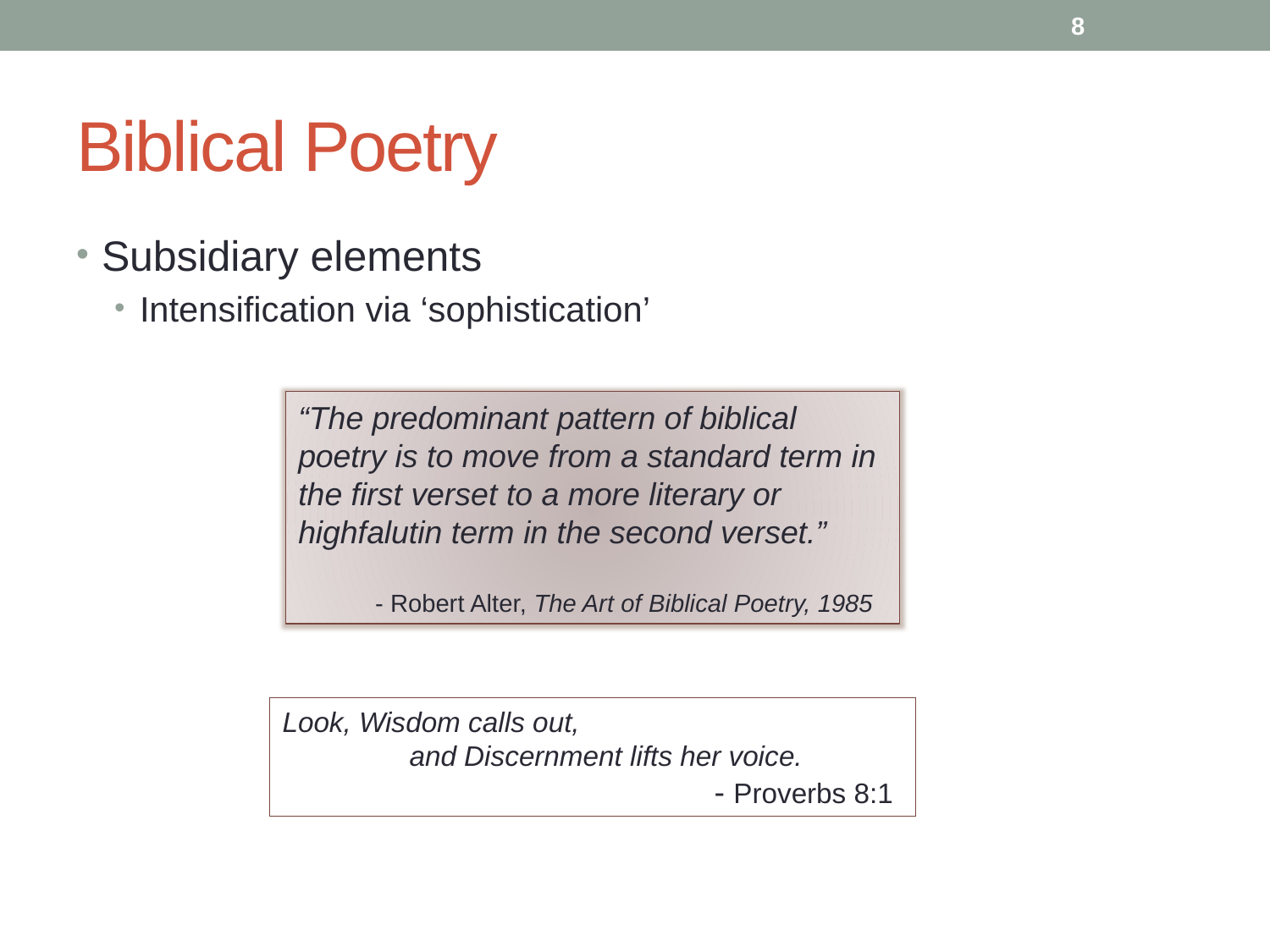

8
# Biblical Poetry
Subsidiary elements
Intensification via ‘sophistication’
“The predominant pattern of biblical poetry is to move from a standard term in the first verset to a more literary or highfalutin term in the second verset.”

           - Robert Alter, The Art of Biblical Poetry, 1985
Look, Wisdom calls out,
	and Discernment lifts her voice.
		                    - Proverbs 8:1